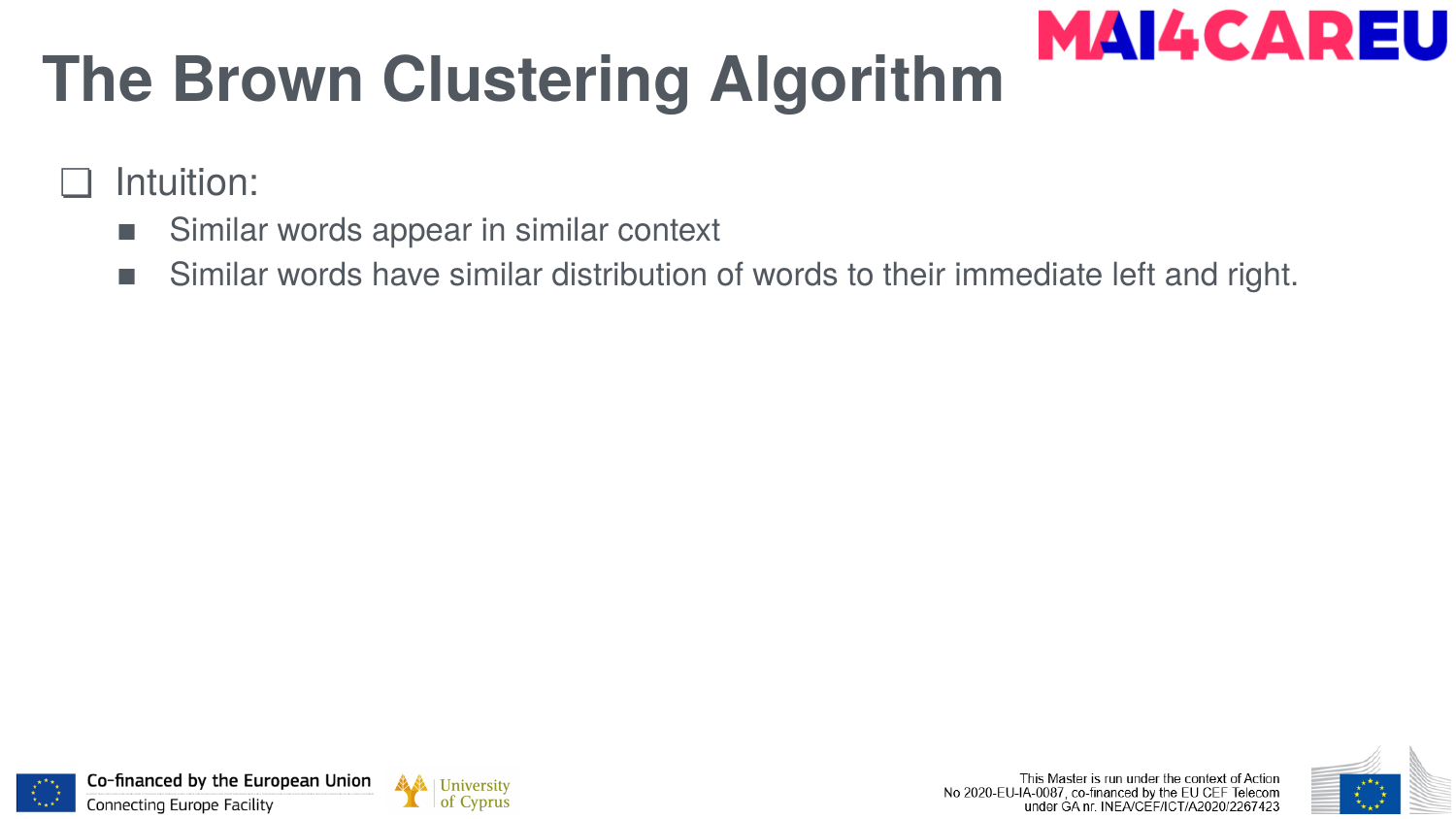

# The Brown Clustering Algorithm
Intuition:
Similar words appear in similar context
Similar words have similar distribution of words to their immediate left and right.